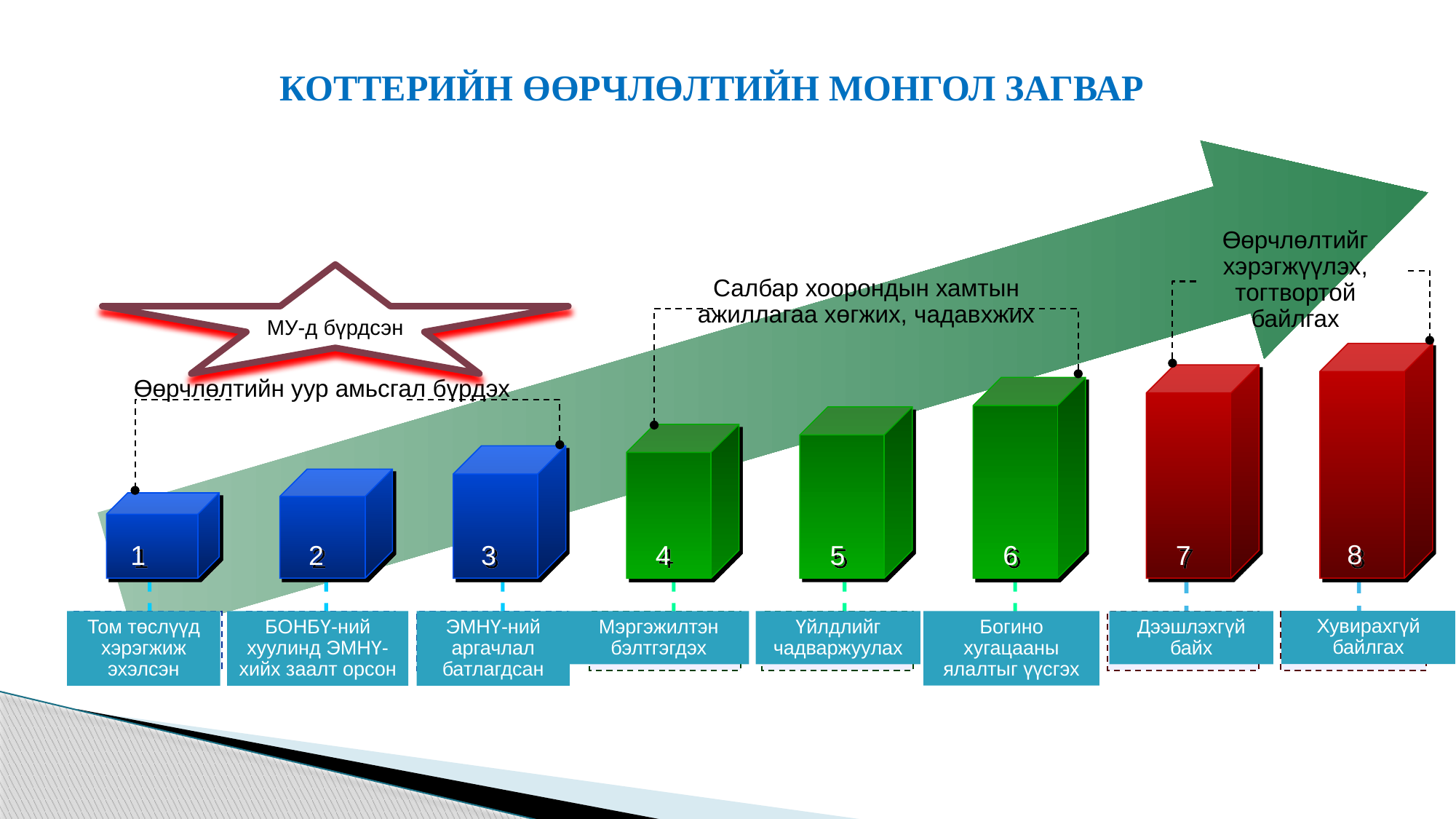

КОТТЕРИЙН ӨӨРЧЛӨЛТИЙН МОНГОЛ ЗАГВАР
Өөрчлөлтийг хэрэгжүүлэх, тогтвортой байлгах

Салбар хоорондын хамтын ажиллагаа хөгжих, чадавхжих

Өөрчлөлтийн уур амьсгал бүрдэх

8
1
2
3
4
5
6
7

Хувирахгүй байлгах
Богино хугацааны ялалтыг үүсгэх

Том төслүүд хэрэгжиж эхэлсэн
БОНБҮ-ний хуулинд ЭМНҮ- хийх заалт орсон
ЭМНҮ-ний аргачлал батлагдсан
Мэргэжилтэн бэлтгэгдэх
Үйлдлийг чадваржуулах
Дээшлэхгүй байх

МУ-д бүрдсэн